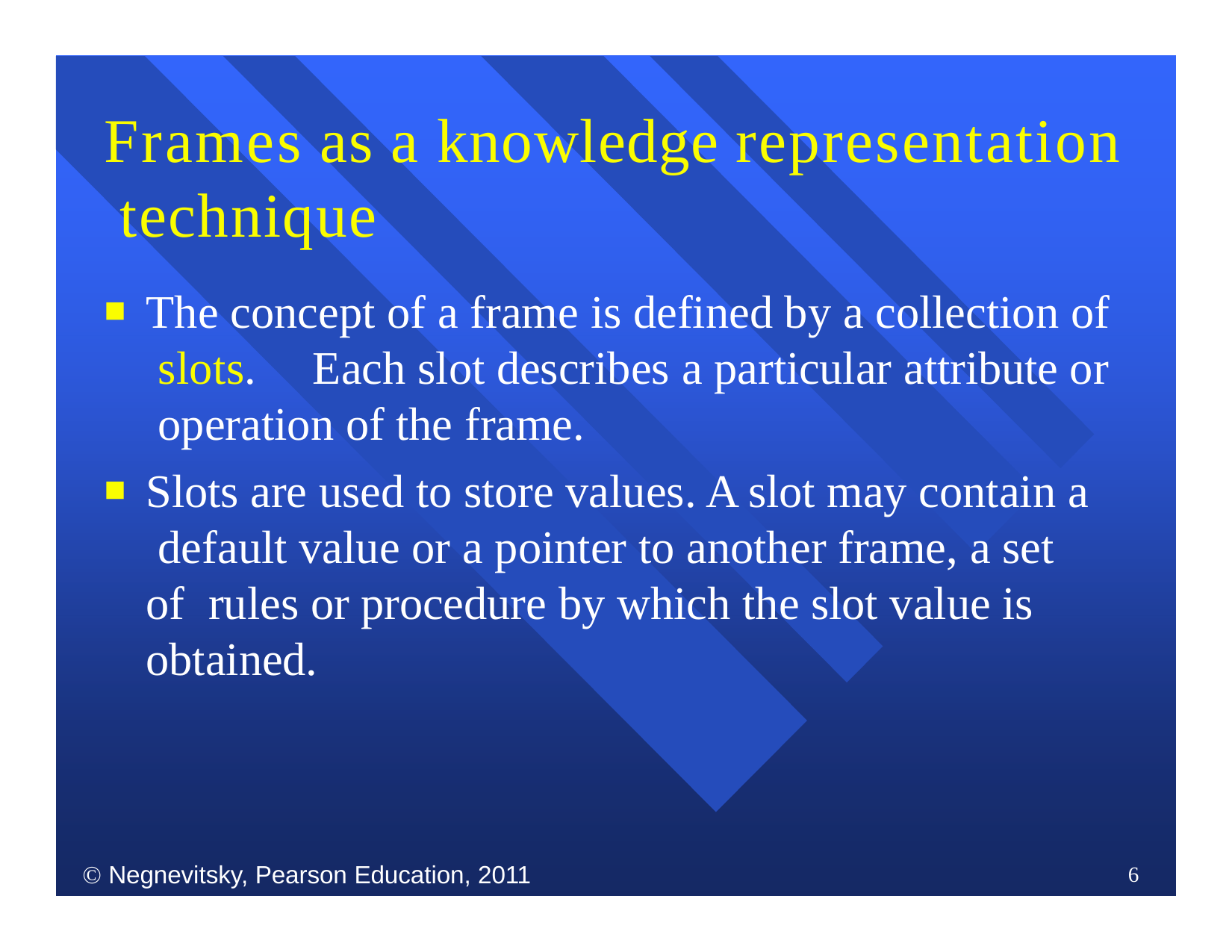

# Frames as a knowledge representation  technique
The concept of a frame is defined by a collection of  slots.	Each slot describes a particular attribute or  operation of the frame.
Slots are used to store values. A slot may contain a  default value or a pointer to another frame, a set of  rules or procedure by which the slot value is  obtained.
© Negnevitsky, Pearson Education, 2011
6